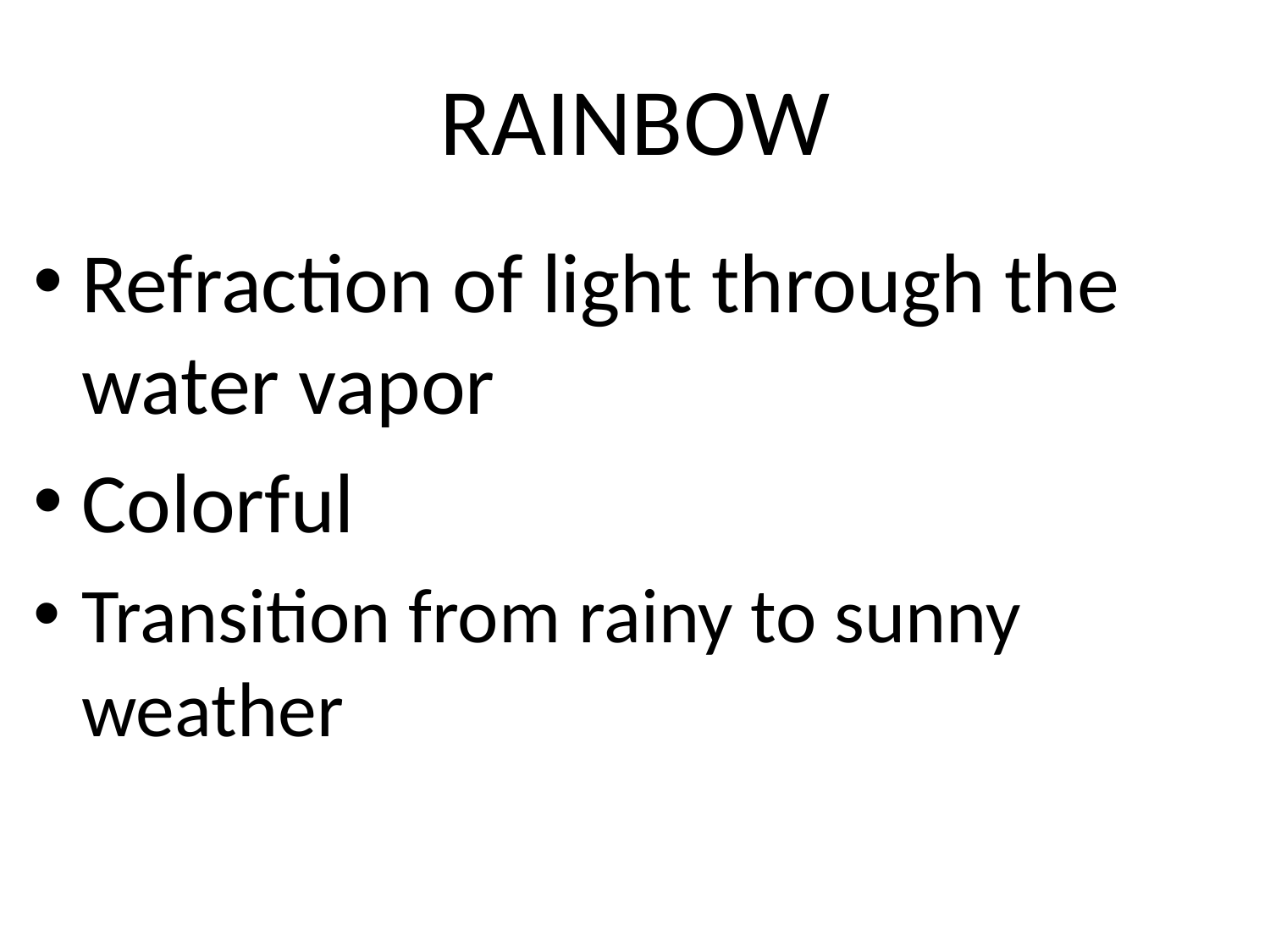

# RAINBOW
Refraction of light through the water vapor
Colorful
Transition from rainy to sunny weather